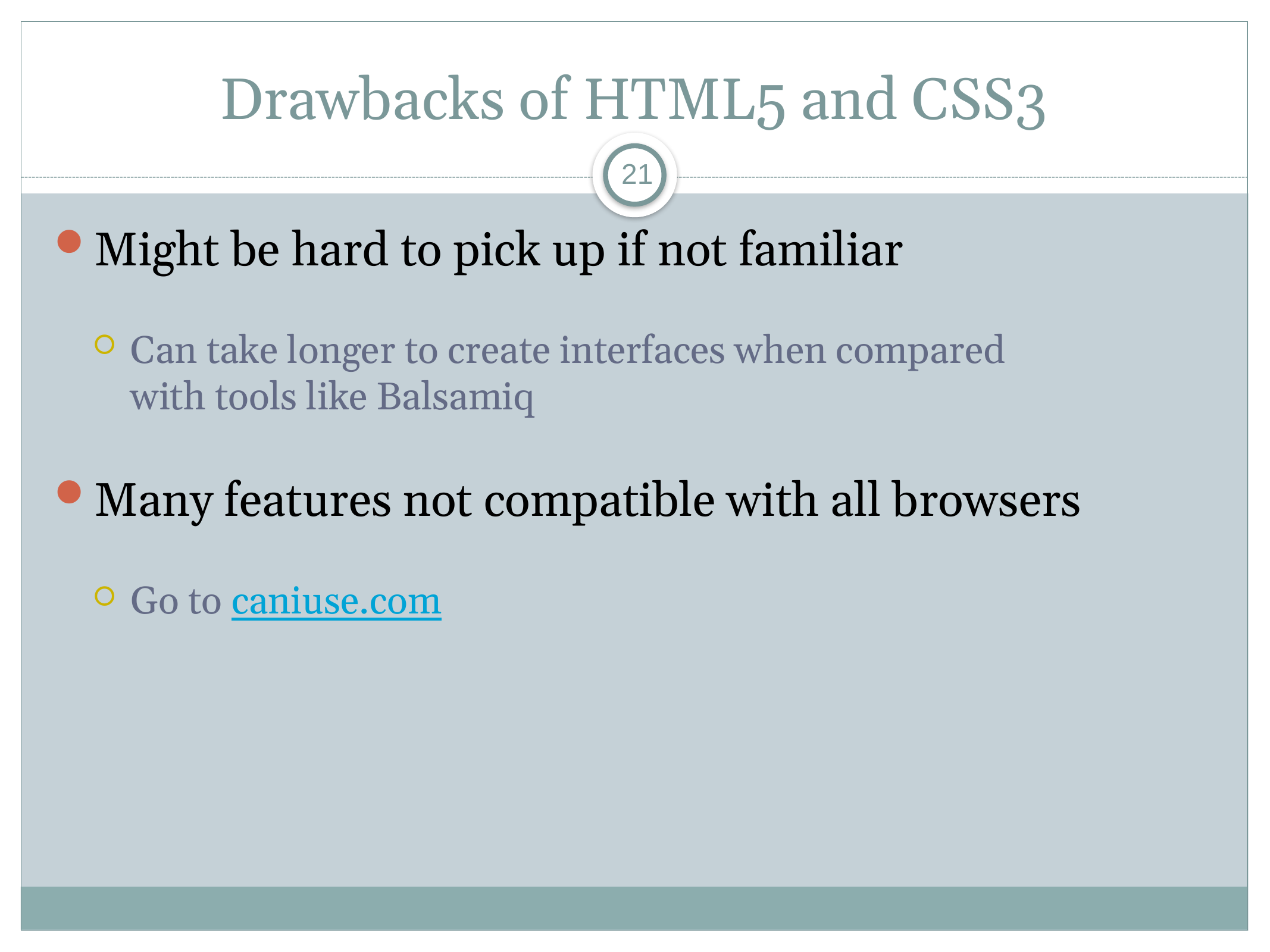

# Drawbacks of HTML5 and CSS3
21
Might be hard to pick up if not familiar
Can take longer to create interfaces when compared
with tools like Balsamiq
Many features not compatible with all browsers
Go to caniuse.com